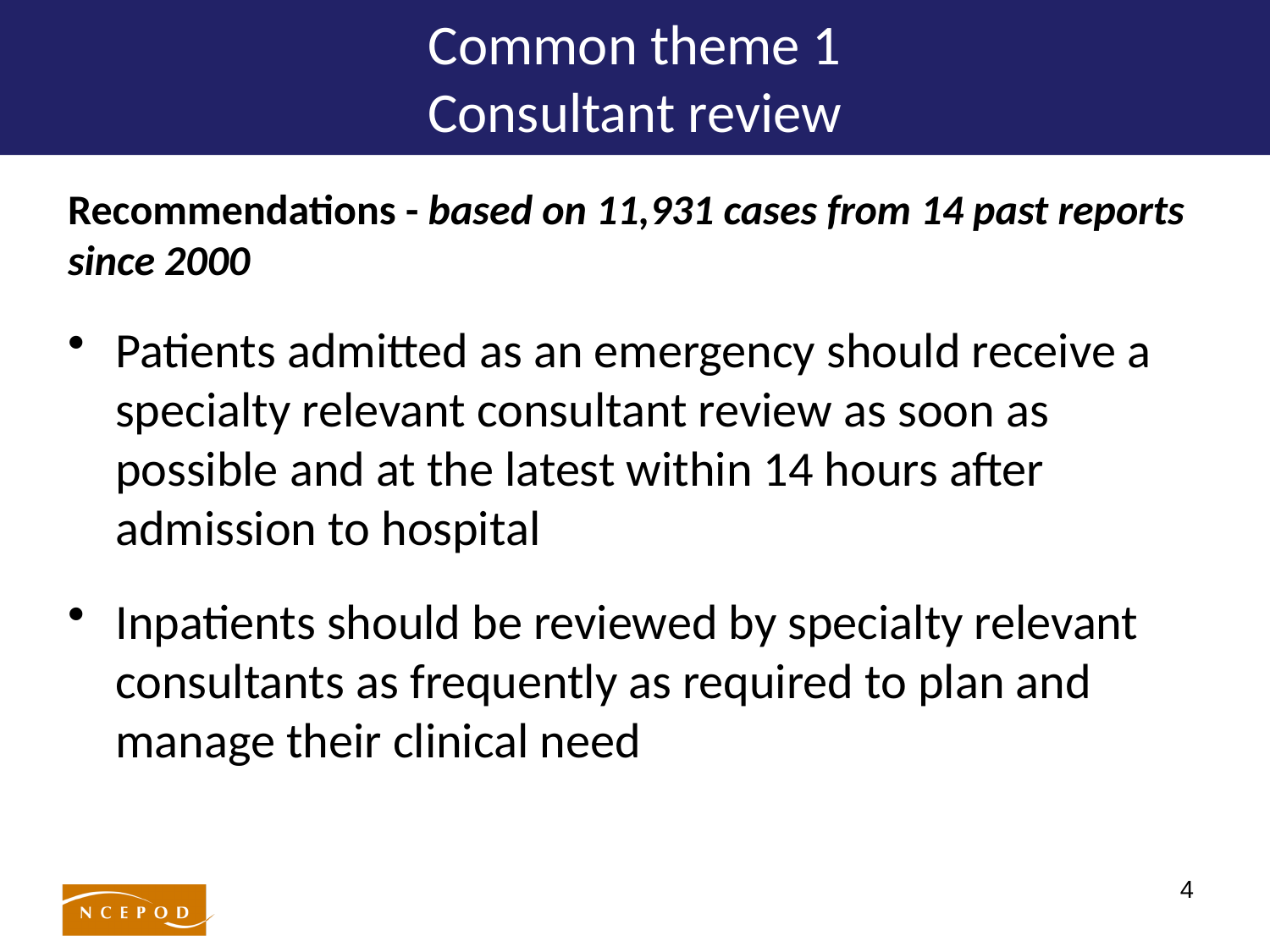

# Common theme 1 Consultant review
Recommendations - based on 11,931 cases from 14 past reports since 2000

Patients admitted as an emergency should receive a specialty relevant consultant review as soon as possible and at the latest within 14 hours after admission to hospital

Inpatients should be reviewed by specialty relevant consultants as frequently as required to plan and manage their clinical need

4